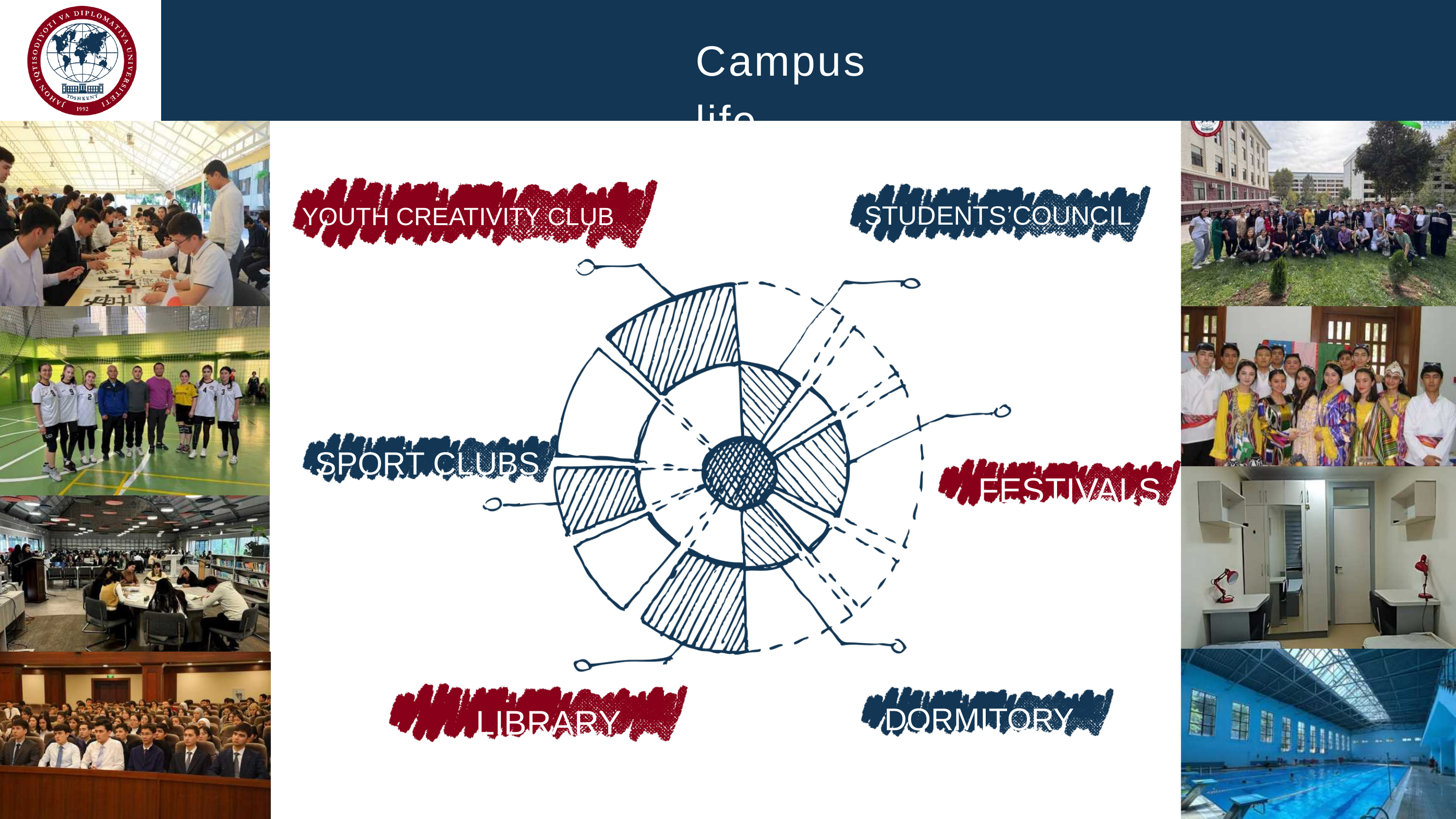

Campus life

STUDENTS’COUNCIL COUNCIL
YOUTH CREATIVITY CLUB

SPORT CLUBS
FESTIVALS

DORMITORY
LIBRARY